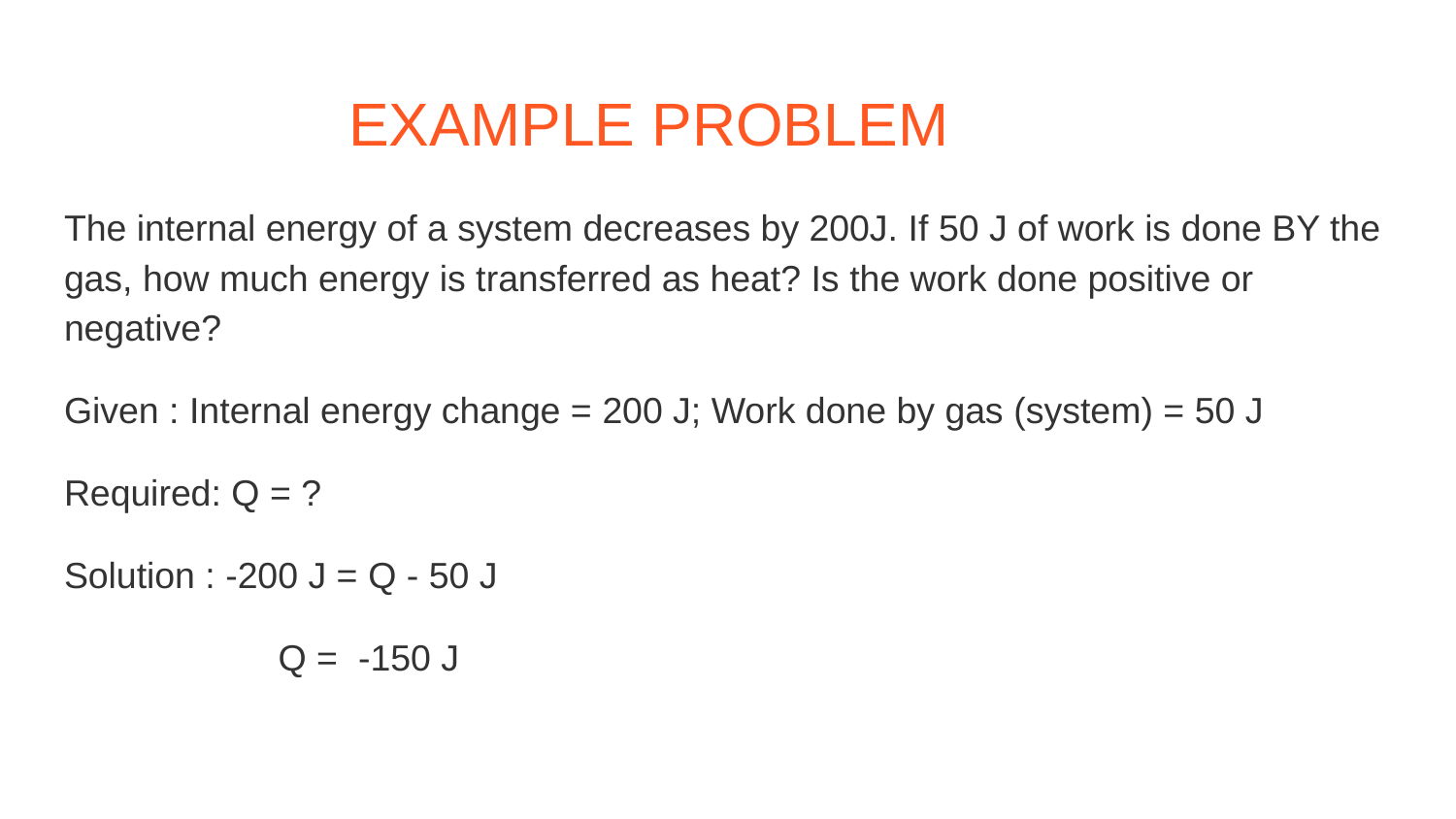

# EXAMPLE PROBLEM
The internal energy of a system decreases by 200J. If 50 J of work is done BY the gas, how much energy is transferred as heat? Is the work done positive or negative?
Given : Internal energy change = 200 J; Work done by gas (system) = 50 J
Required: Q = ?
Solution : -200 J = Q - 50 J
                     Q =  -150 J